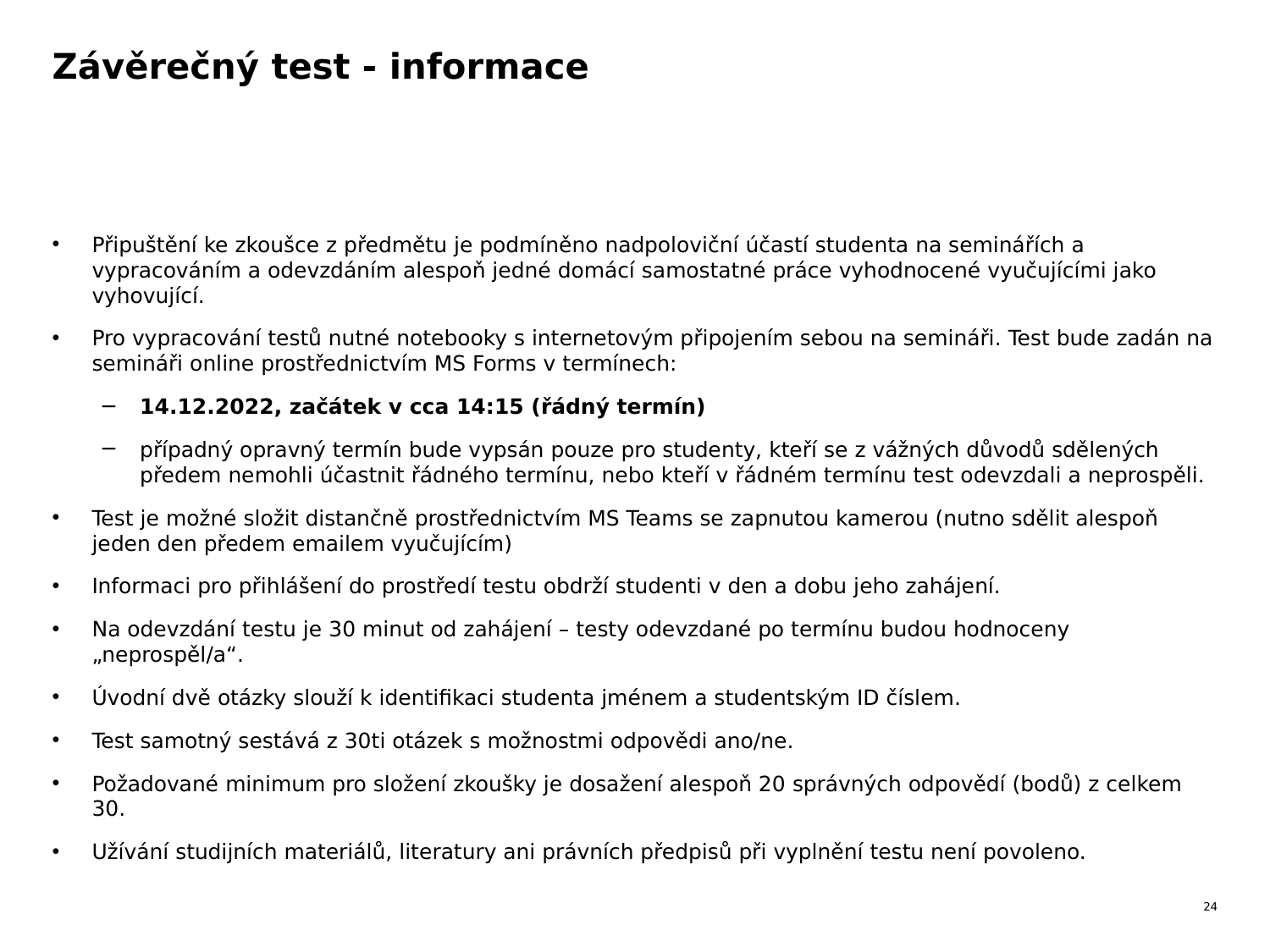

# Závěrečný test - informace
Připuštění ke zkoušce z předmětu je podmíněno nadpoloviční účastí studenta na seminářích a vypracováním a odevzdáním alespoň jedné domácí samostatné práce vyhodnocené vyučujícími jako vyhovující.
Pro vypracování testů nutné notebooky s internetovým připojením sebou na semináři. Test bude zadán na semináři online prostřednictvím MS Forms v termínech:
14.12.2022, začátek v cca 14:15 (řádný termín)
případný opravný termín bude vypsán pouze pro studenty, kteří se z vážných důvodů sdělených předem nemohli účastnit řádného termínu, nebo kteří v řádném termínu test odevzdali a neprospěli.
Test je možné složit distančně prostřednictvím MS Teams se zapnutou kamerou (nutno sdělit alespoň jeden den předem emailem vyučujícím)
Informaci pro přihlášení do prostředí testu obdrží studenti v den a dobu jeho zahájení.
Na odevzdání testu je 30 minut od zahájení – testy odevzdané po termínu budou hodnoceny „neprospěl/a“.
Úvodní dvě otázky slouží k identifikaci studenta jménem a studentským ID číslem.
Test samotný sestává z 30ti otázek s možnostmi odpovědi ano/ne.
Požadované minimum pro složení zkoušky je dosažení alespoň 20 správných odpovědí (bodů) z celkem 30.
Užívání studijních materiálů, literatury ani právních předpisů při vyplnění testu není povoleno.